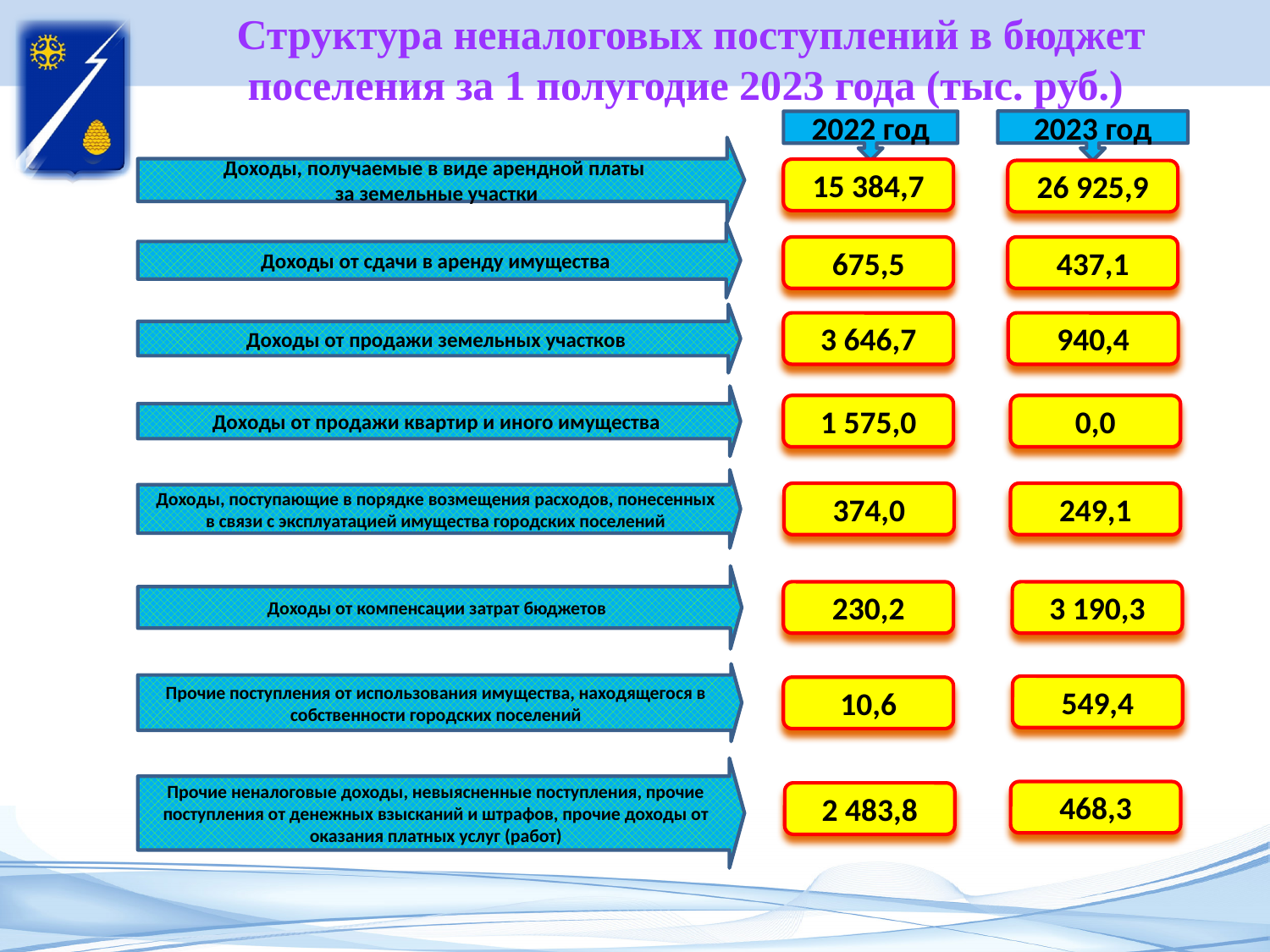

# Структура неналоговых поступлений в бюджет поселения за 1 полугодие 2023 года (тыс. руб.)
2023 год
2022 год
Доходы, получаемые в виде арендной платы
за земельные участки
15 384,7
26 925,9
Доходы от сдачи в аренду имущества
675,5
437,1
Доходы от продажи земельных участков
3 646,7
940,4
Доходы от продажи квартир и иного имущества
1 575,0
0,0
Доходы, поступающие в порядке возмещения расходов, понесенных в связи с эксплуатацией имущества городских поселений
374,0
249,1
Доходы от компенсации затрат бюджетов
230,2
3 190,3
Прочие поступления от использования имущества, находящегося в собственности городских поселений
549,4
10,6
Прочие неналоговые доходы, невыясненные поступления, прочие поступления от денежных взысканий и штрафов, прочие доходы от оказания платных услуг (работ)
468,3
2 483,8